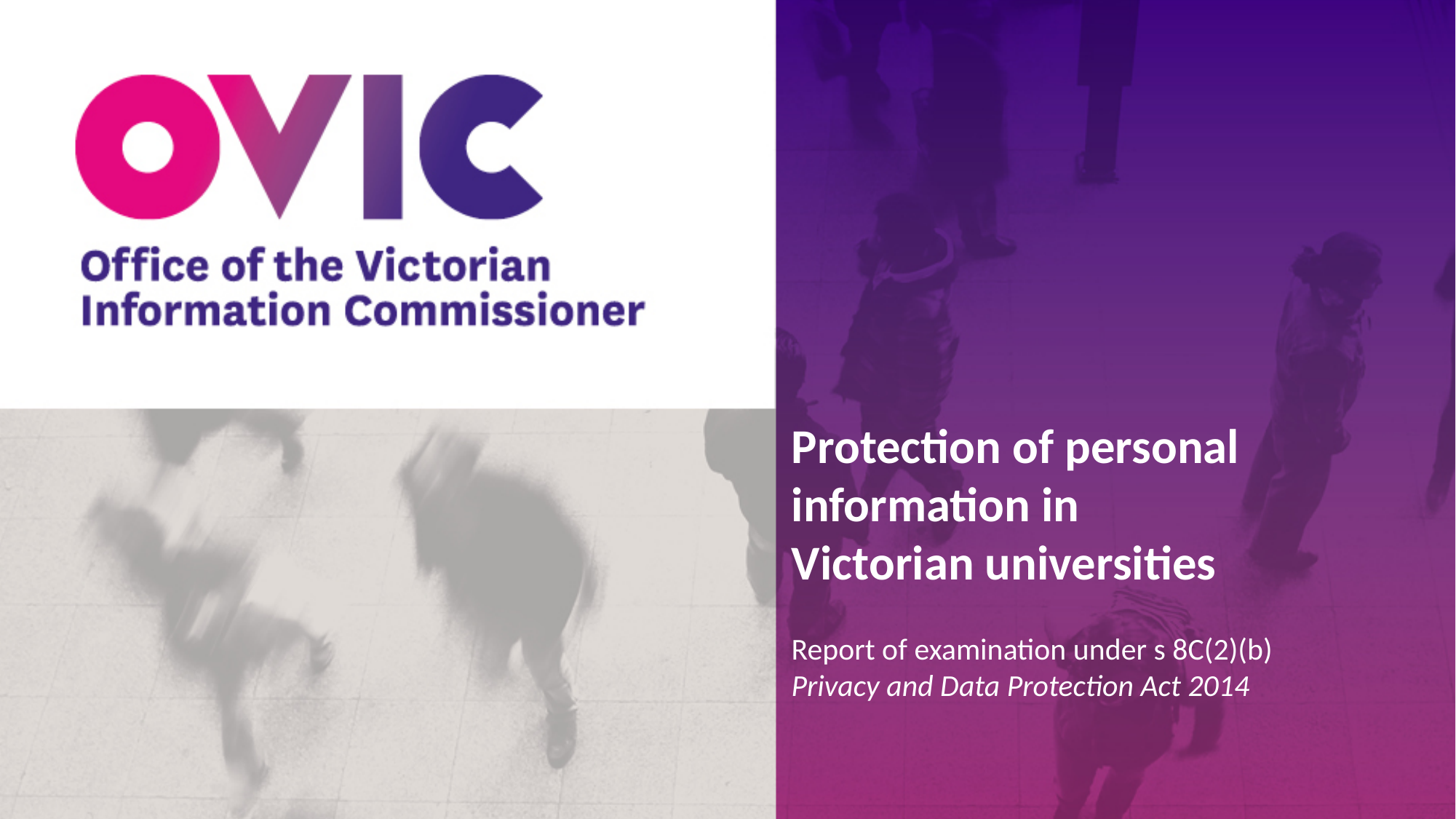

# Protection of personal information in Victorian universities
Report of examination under s 8C(2)(b) Privacy and Data Protection Act 2014